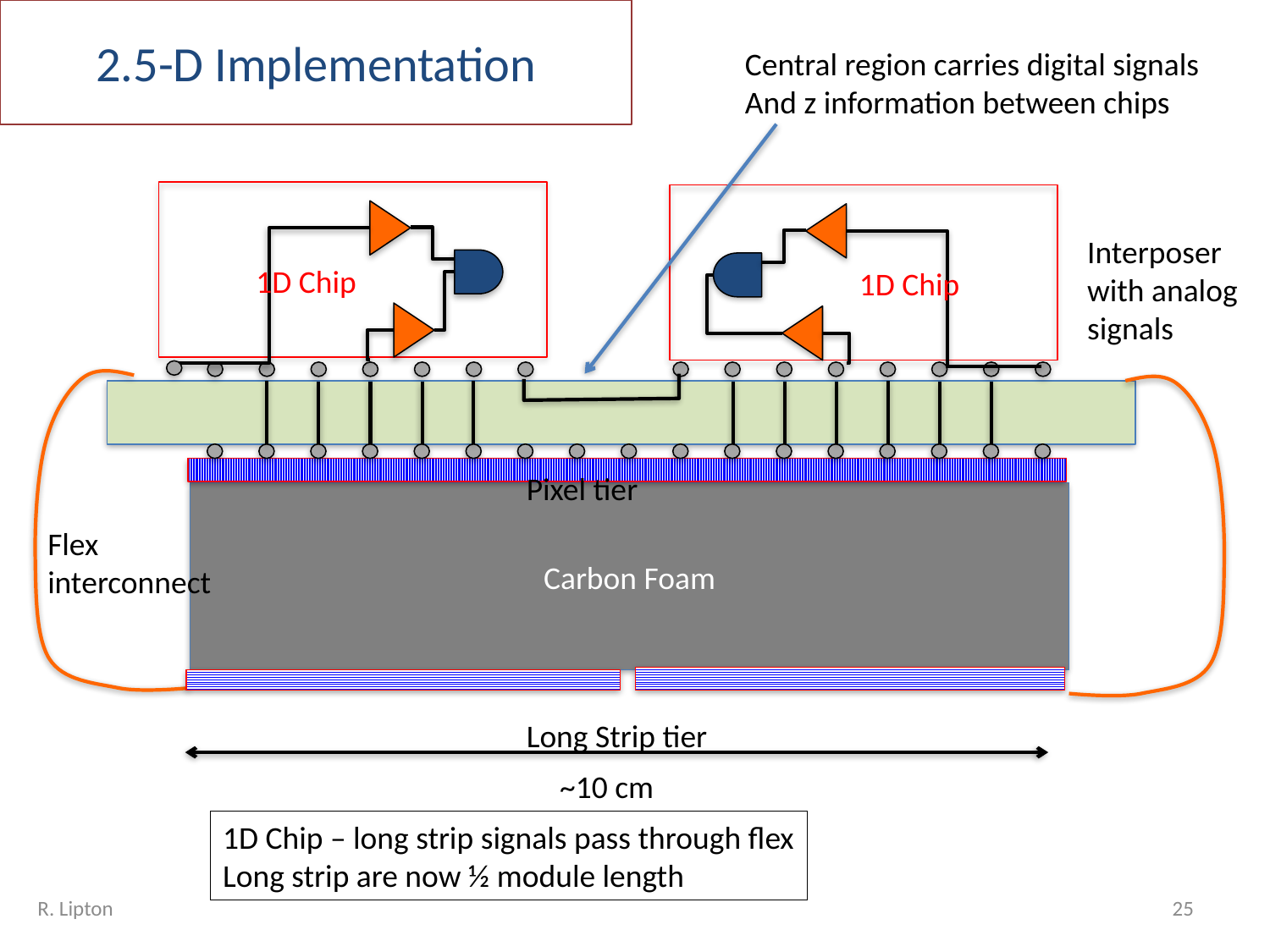

# 2.5-D Implementation
Central region carries digital signals
And z information between chips

1D Chip

1D Chip

Interposer
with analog
signals

Pixel tier
Carbon Foam
Flex interconnect

Long Strip tier
~10 cm
1D Chip – long strip signals pass through flex
Long strip are now ½ module length
R. Lipton
25